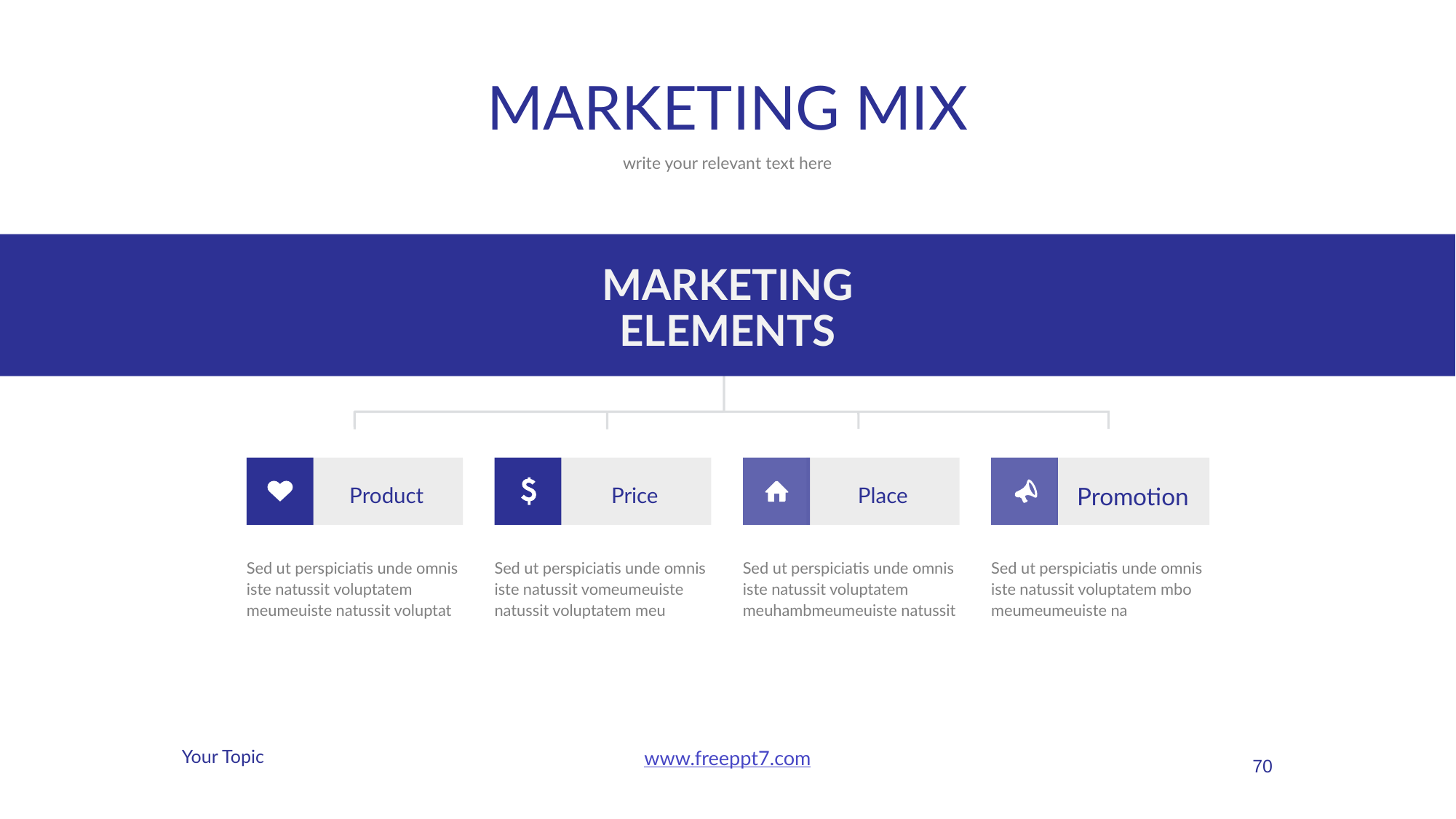

# MARKETING MIX
write your relevant text here

MARKETING ELEMENTS

Product
Price
Place
Promotion
Sed ut perspiciatis unde omnis iste natussit voluptatem meumeuiste natussit voluptat
Sed ut perspiciatis unde omnis iste natussit vomeumeuiste natussit voluptatem meu
Sed ut perspiciatis unde omnis iste natussit voluptatem meuhambmeumeuiste natussit
Sed ut perspiciatis unde omnis iste natussit voluptatem mbo meumeumeuiste na
70